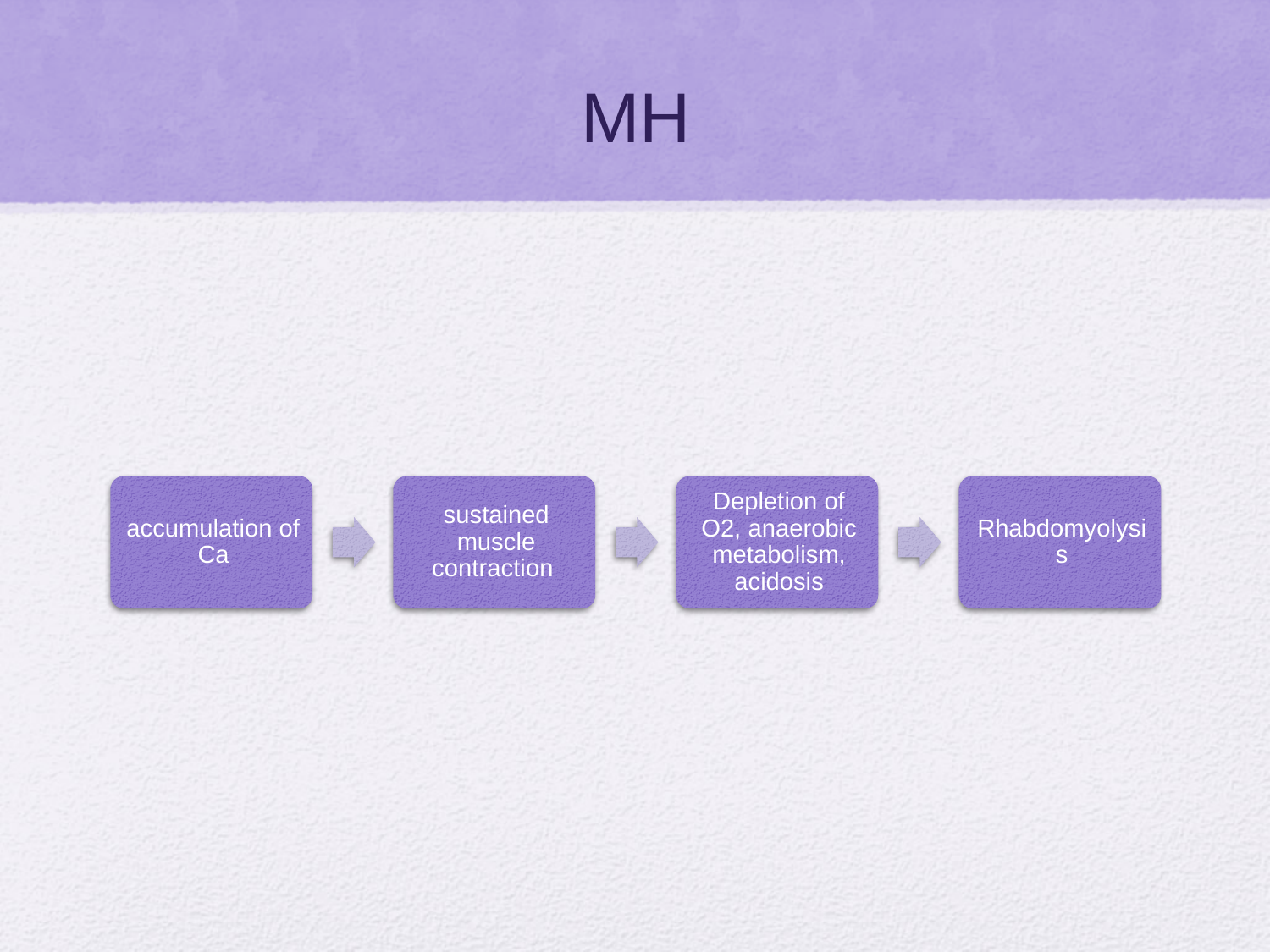

# MH
accumulation of Ca

sustained muscle contraction

Depletion of O2, anaerobic metabolism, acidosis

Rhabdomyolysis